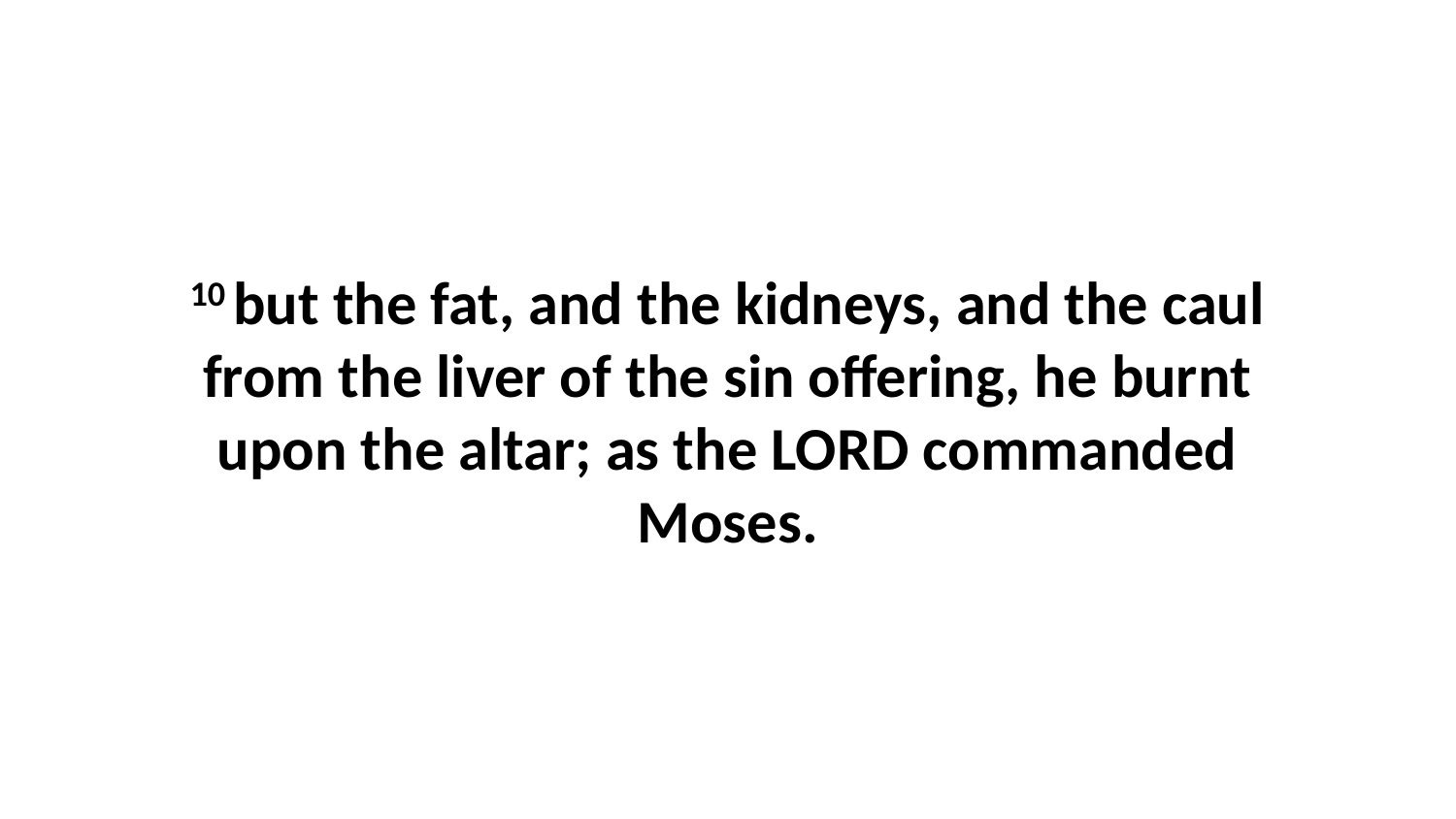

10 but the fat, and the kidneys, and the caul from the liver of the sin offering, he burnt upon the altar; as the LORD commanded Moses.